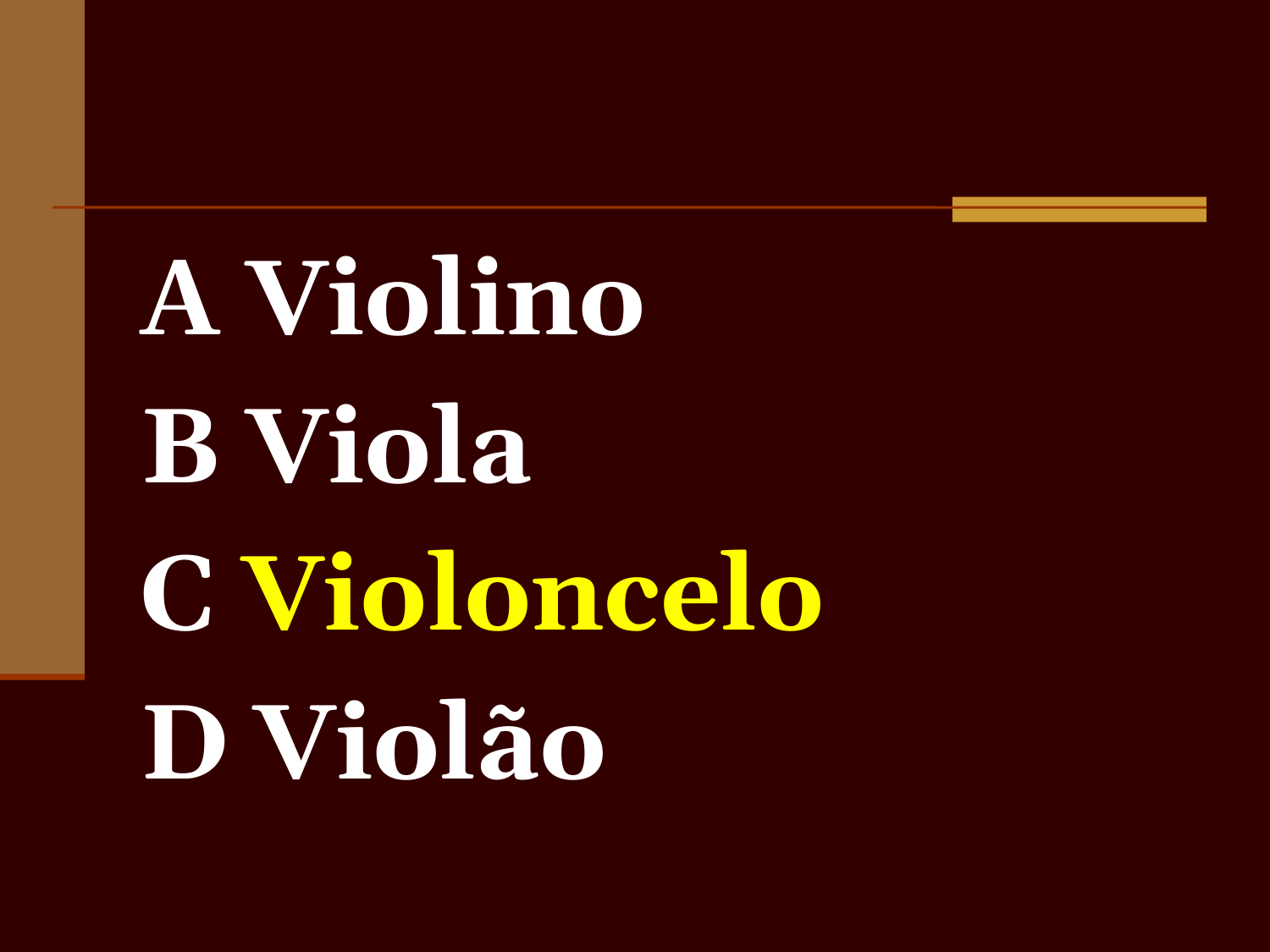

#
A Violino
B Viola
C Violoncelo
D Violão